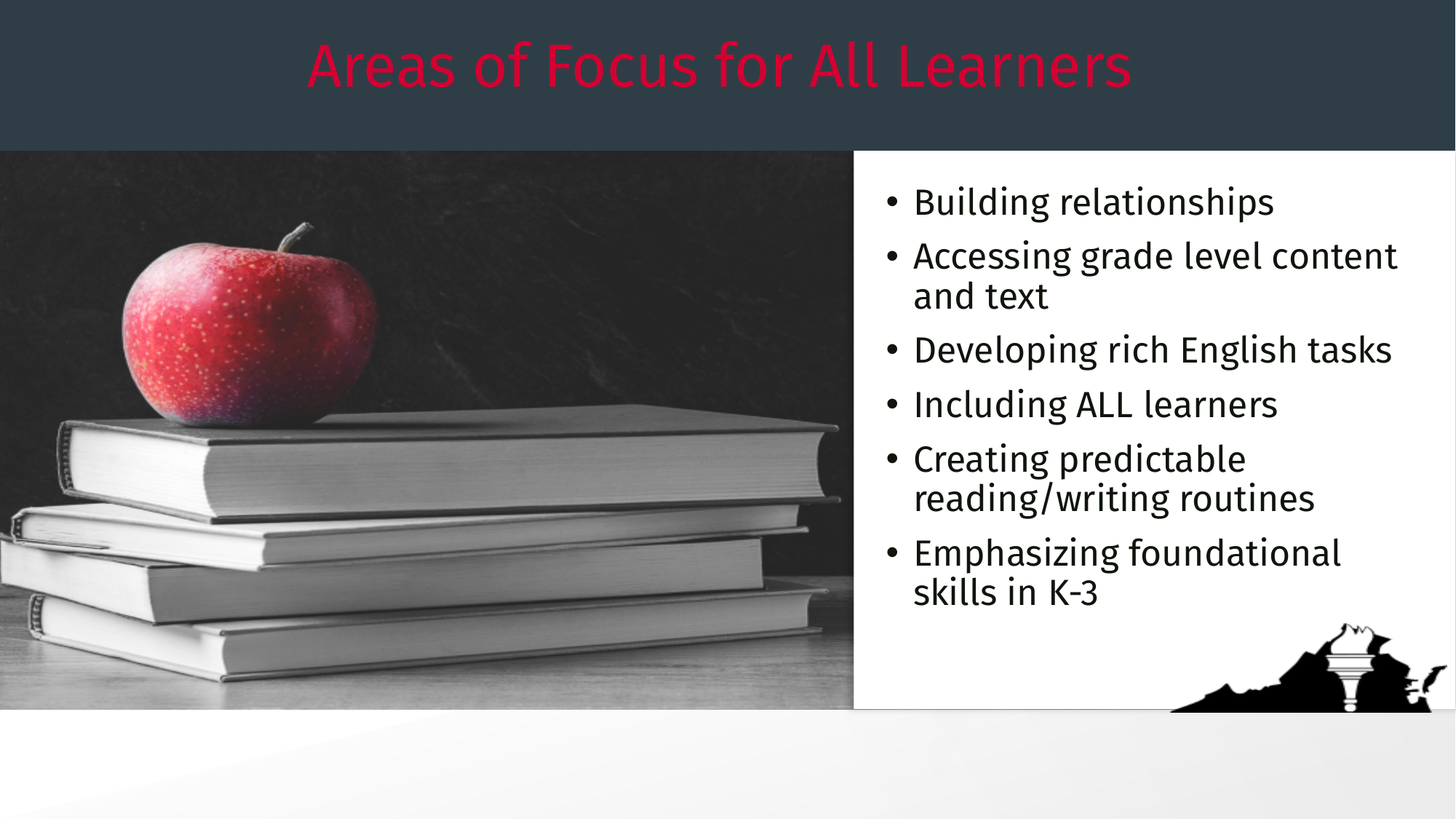

# Areas of Focus for All Learners
Building relationships
Accessing grade level content and text
Developing rich English tasks
Including ALL learners
Creating predictable reading/writing routines
Emphasizing foundational skills in K-3